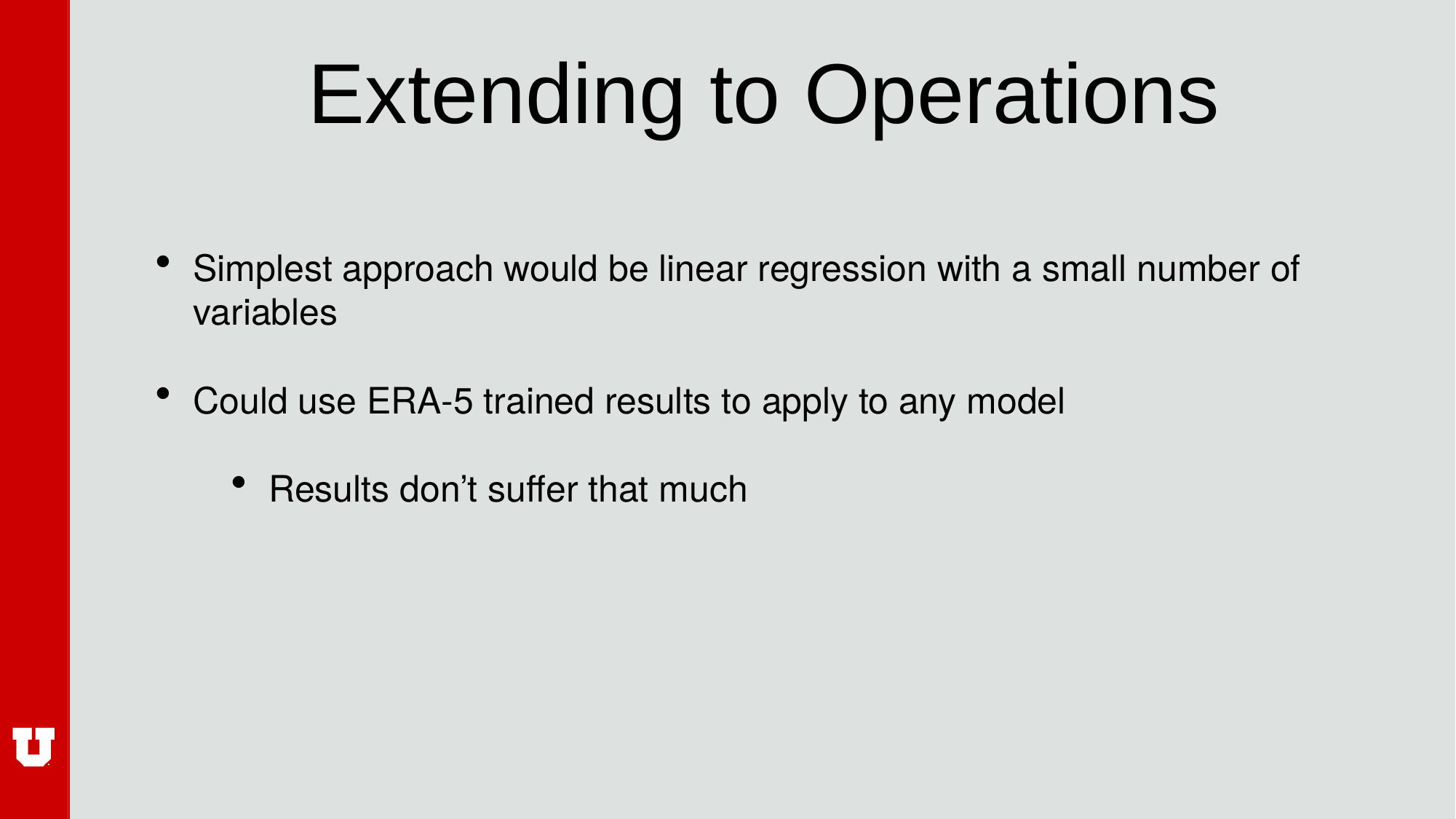

# Extending to Operations
Simplest approach would be linear regression with a small number of variables
Could use ERA-5 trained results to apply to any model
Results don’t suffer that much